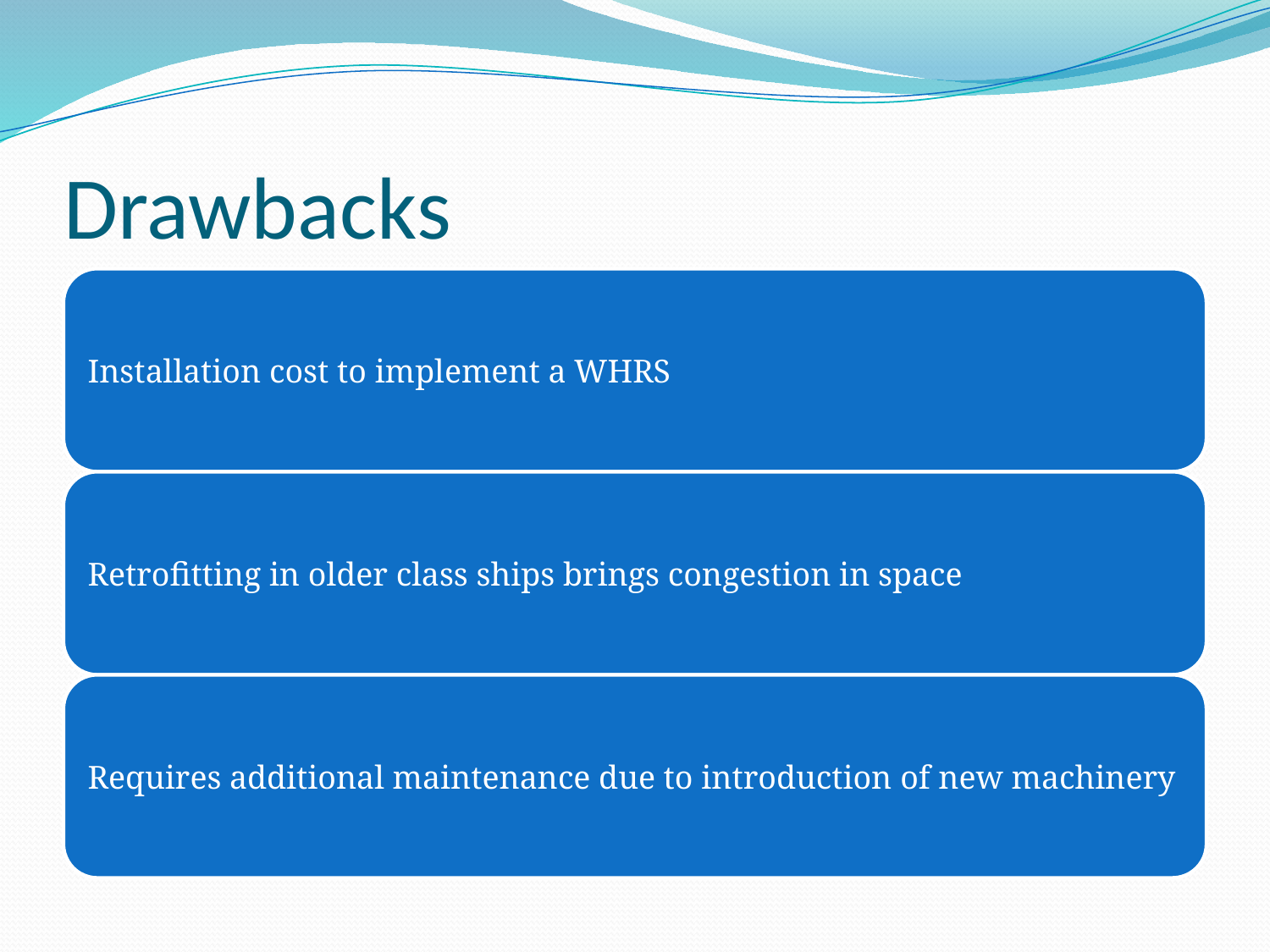

# Drawbacks
Installation cost to implement a WHRS
Retrofitting in older class ships brings congestion in space
Requires additional maintenance due to introduction of new machinery